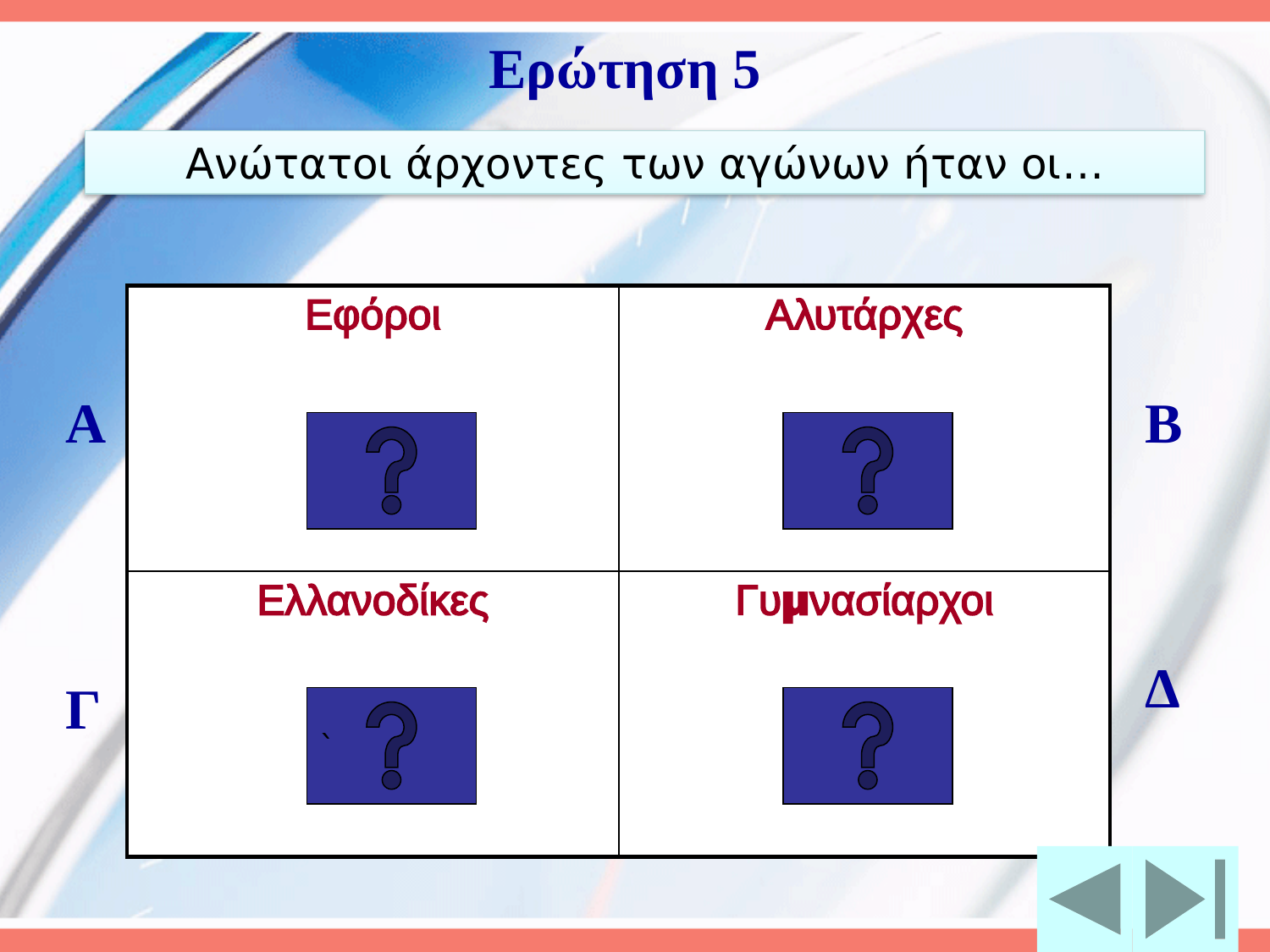

Ερώτηση 5
Ανώτατοι άρχοντες των αγώνων ήταν οι…
| Εφόροι | Αλυτάρχες |
| --- | --- |
| Ελλανοδίκες | Γυμνασίαρχοι |
Α
Β

Δ
Γ
`